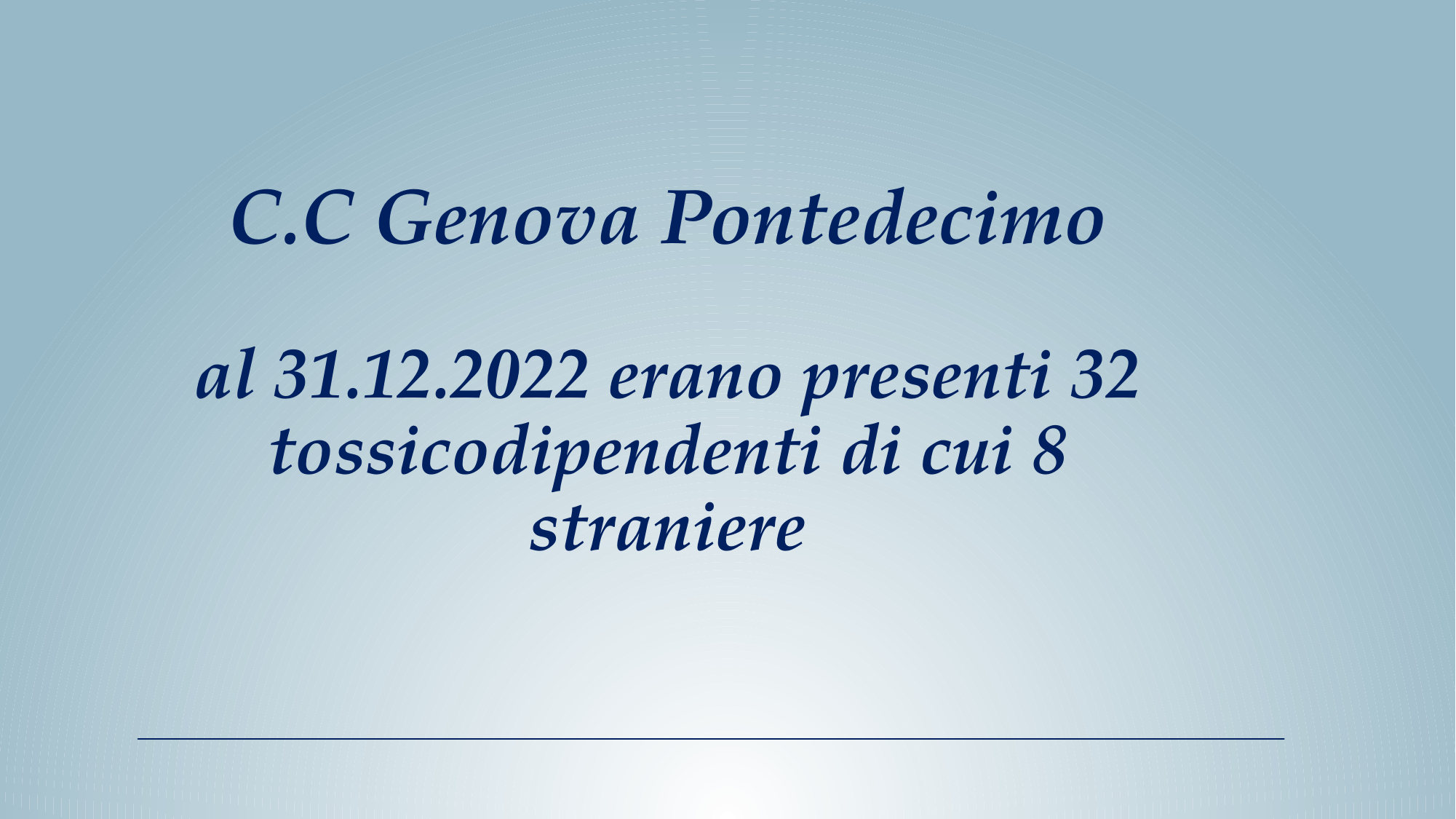

# C.C Genova Pontedecimo al 31.12.2022 erano presenti 32 tossicodipendenti di cui 8 straniere